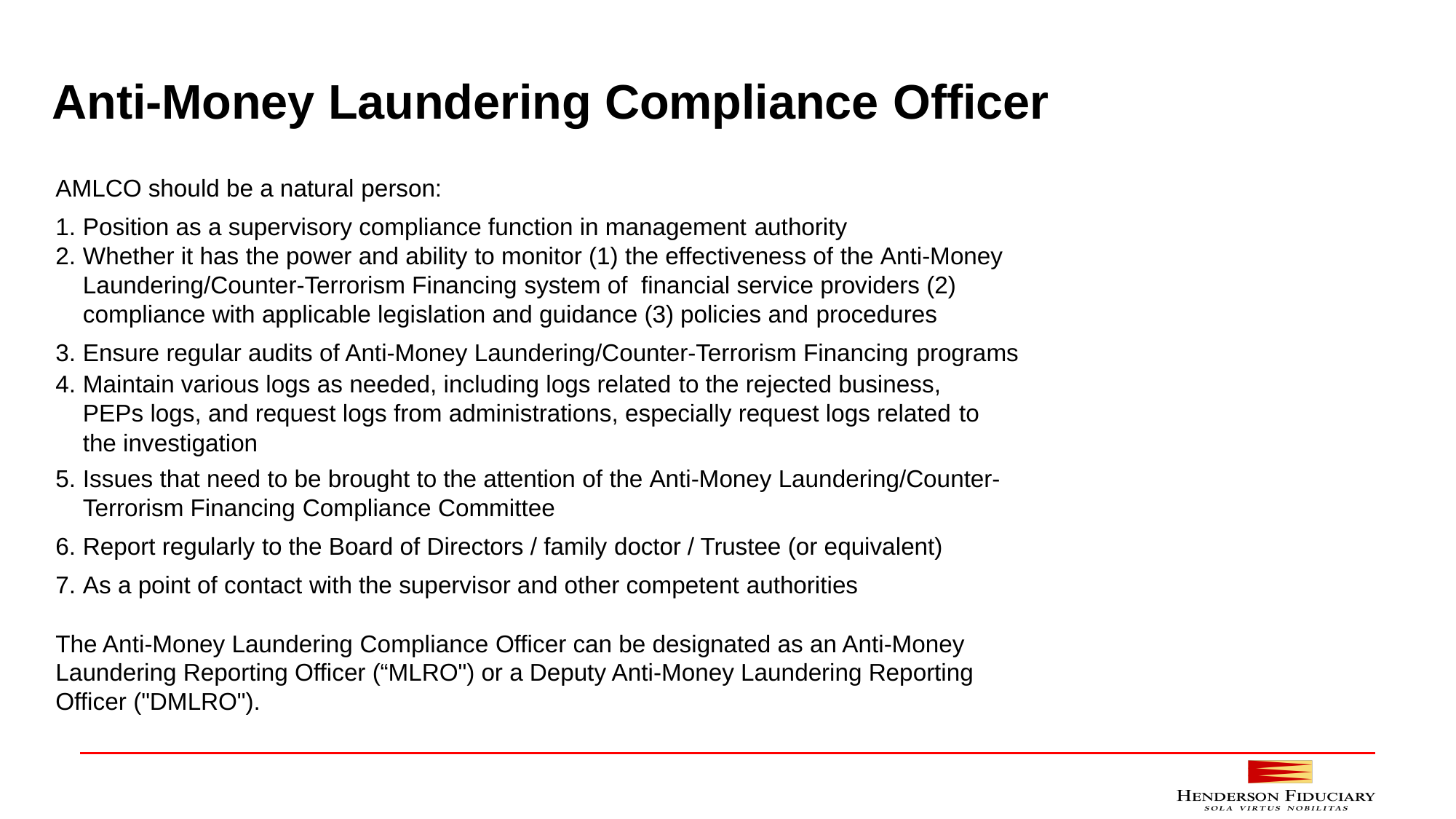

#
Anti-Money Laundering Compliance Officer
AMLCO should be a natural person:
Position as a supervisory compliance function in management authority
Whether it has the power and ability to monitor (1) the effectiveness of the Anti-Money Laundering/Counter-Terrorism Financing system of  financial service providers (2) compliance with applicable legislation and guidance (3) policies and procedures
Ensure regular audits of Anti-Money Laundering/Counter-Terrorism Financing programs
Maintain various logs as needed, including logs related to the rejected business, PEPs logs, and request logs from administrations, especially request logs related to the investigation
Issues that need to be brought to the attention of the Anti-Money Laundering/Counter-Terrorism Financing Compliance Committee
Report regularly to the Board of Directors / family doctor / Trustee (or equivalent)
As a point of contact with the supervisor and other competent authorities

The Anti-Money Laundering Compliance Officer can be designated as an Anti-Money Laundering Reporting Officer (“MLRO") or a Deputy Anti-Money Laundering Reporting Officer ("DMLRO").